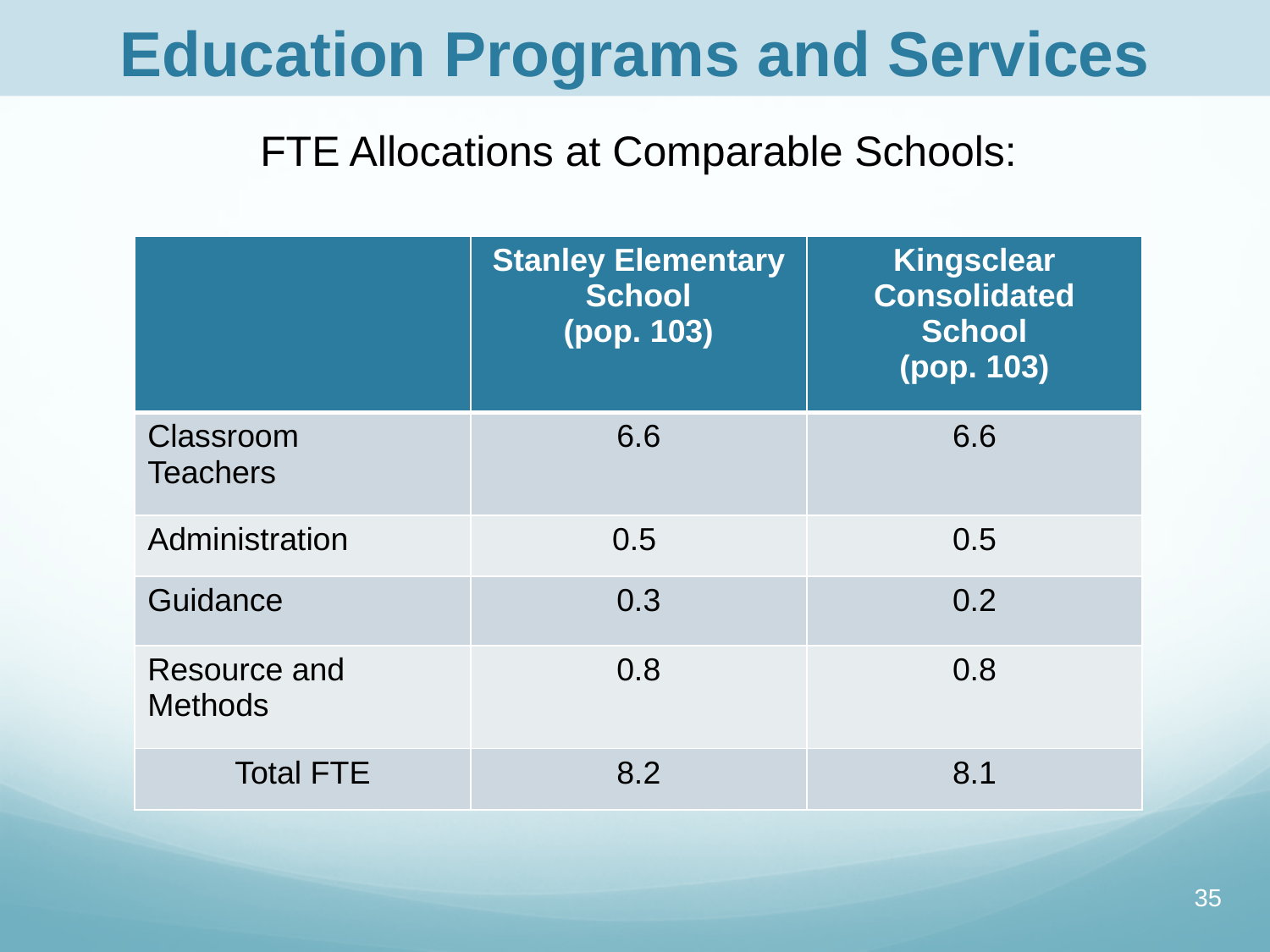

# Education Programs and Services
FTE Allocations at Comparable Schools:
|  | Stanley Elementary School (pop. 103) | Kingsclear Consolidated School (pop. 103) |
| --- | --- | --- |
| Classroom Teachers | 6.6 | 6.6 |
| Administration | 0.5 | 0.5 |
| Guidance | 0.3 | 0.2 |
| Resource and Methods | 0.8 | 0.8 |
| Total FTE | 8.2 | 8.1 |
35